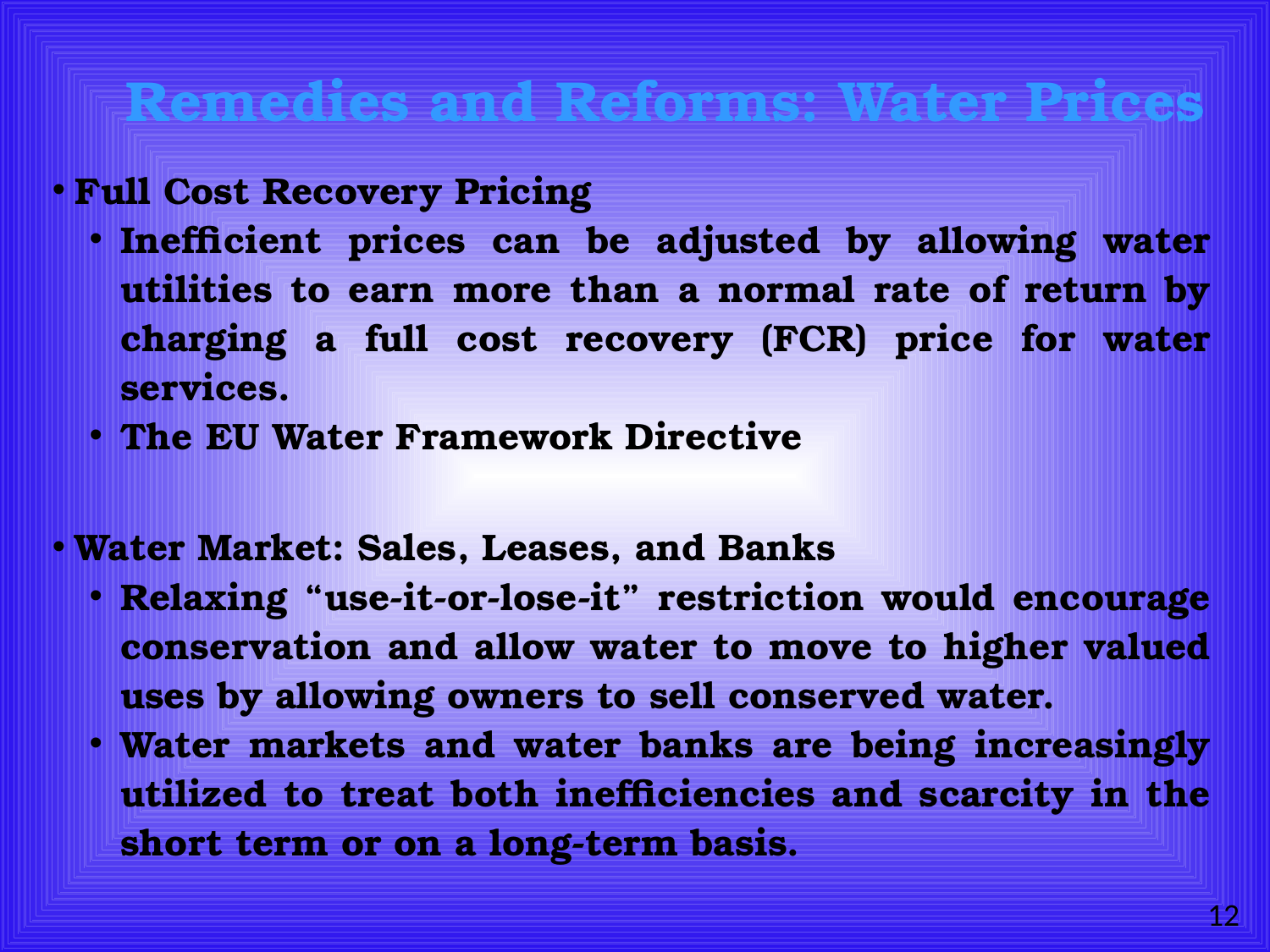

# Remedies and Reforms: Water Prices
Full Cost Recovery Pricing
Inefficient prices can be adjusted by allowing water utilities to earn more than a normal rate of return by charging a full cost recovery (FCR) price for water services.
The EU Water Framework Directive

Water Market: Sales, Leases, and Banks
Relaxing “use-it-or-lose-it” restriction would encourage conservation and allow water to move to higher valued uses by allowing owners to sell conserved water.
Water markets and water banks are being increasingly utilized to treat both inefficiencies and scarcity in the short term or on a long-term basis.